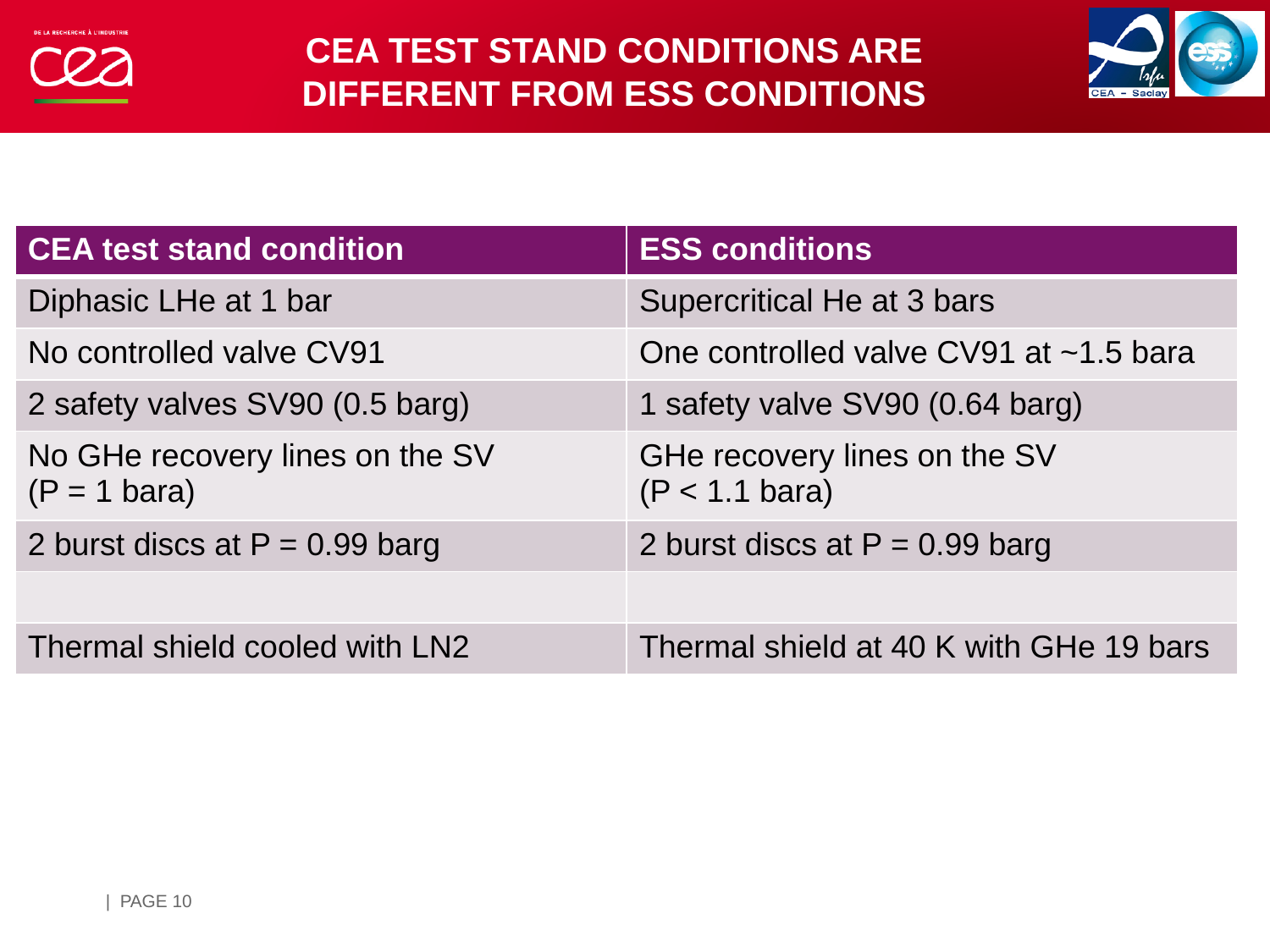

# CEA test stand conditions are different from ESS conditions

| CEA test stand condition | ESS conditions |
| --- | --- |
| Diphasic LHe at 1 bar | Supercritical He at 3 bars |
| No controlled valve CV91 | One controlled valve CV91 at ~1.5 bara |
| 2 safety valves SV90 (0.5 barg) | 1 safety valve SV90 (0.64 barg) |
| No GHe recovery lines on the SV (P = 1 bara) | GHe recovery lines on the SV (P < 1.1 bara) |
| 2 burst discs at P = 0.99 barg | 2 burst discs at P = 0.99 barg |
|  |  |
| Thermal shield cooled with LN2 | Thermal shield at 40 K with GHe 19 bars |
|  PAGE 10